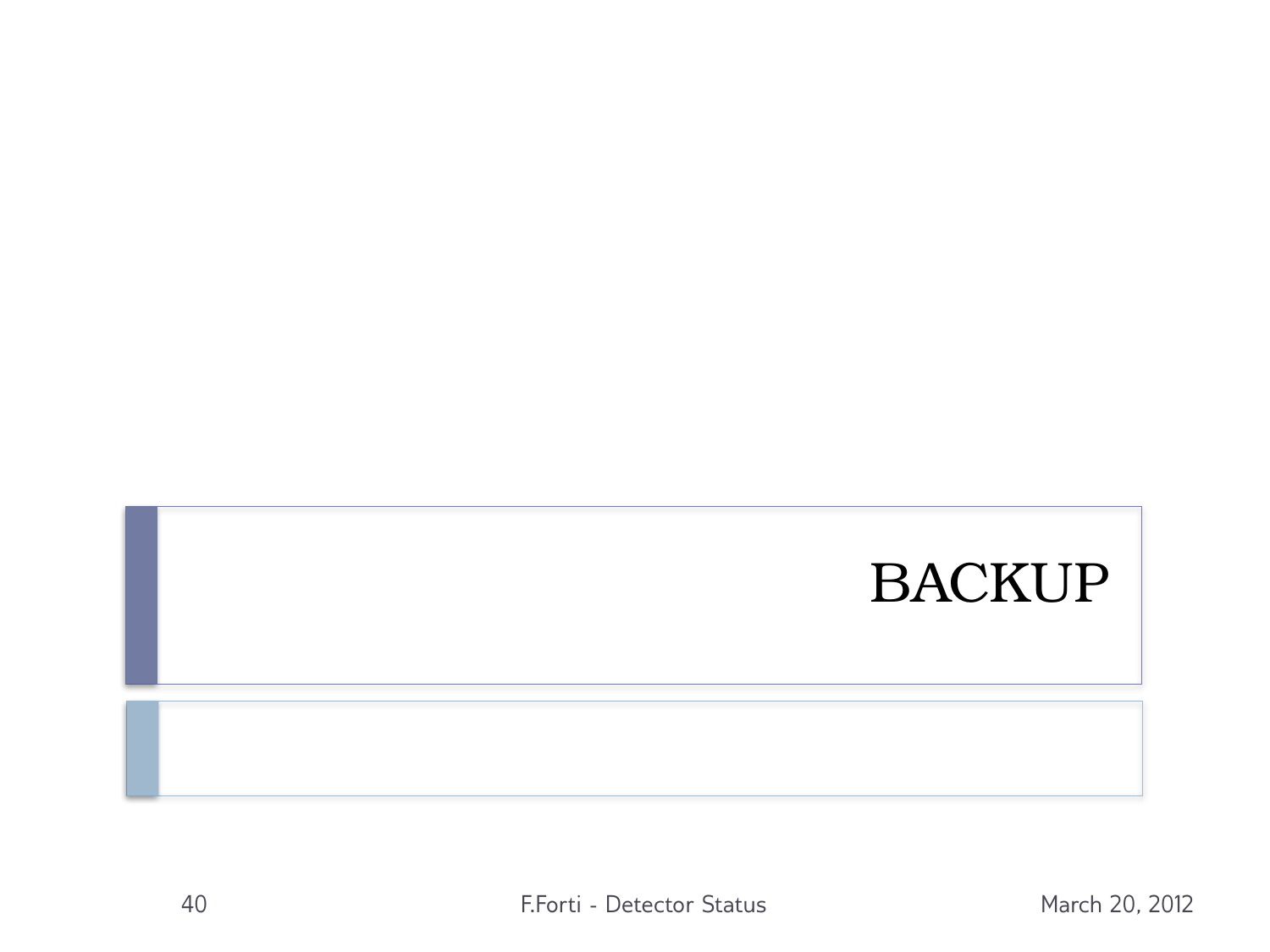

# BACKUP

40
F.Forti - Detector Status
March 20, 2012